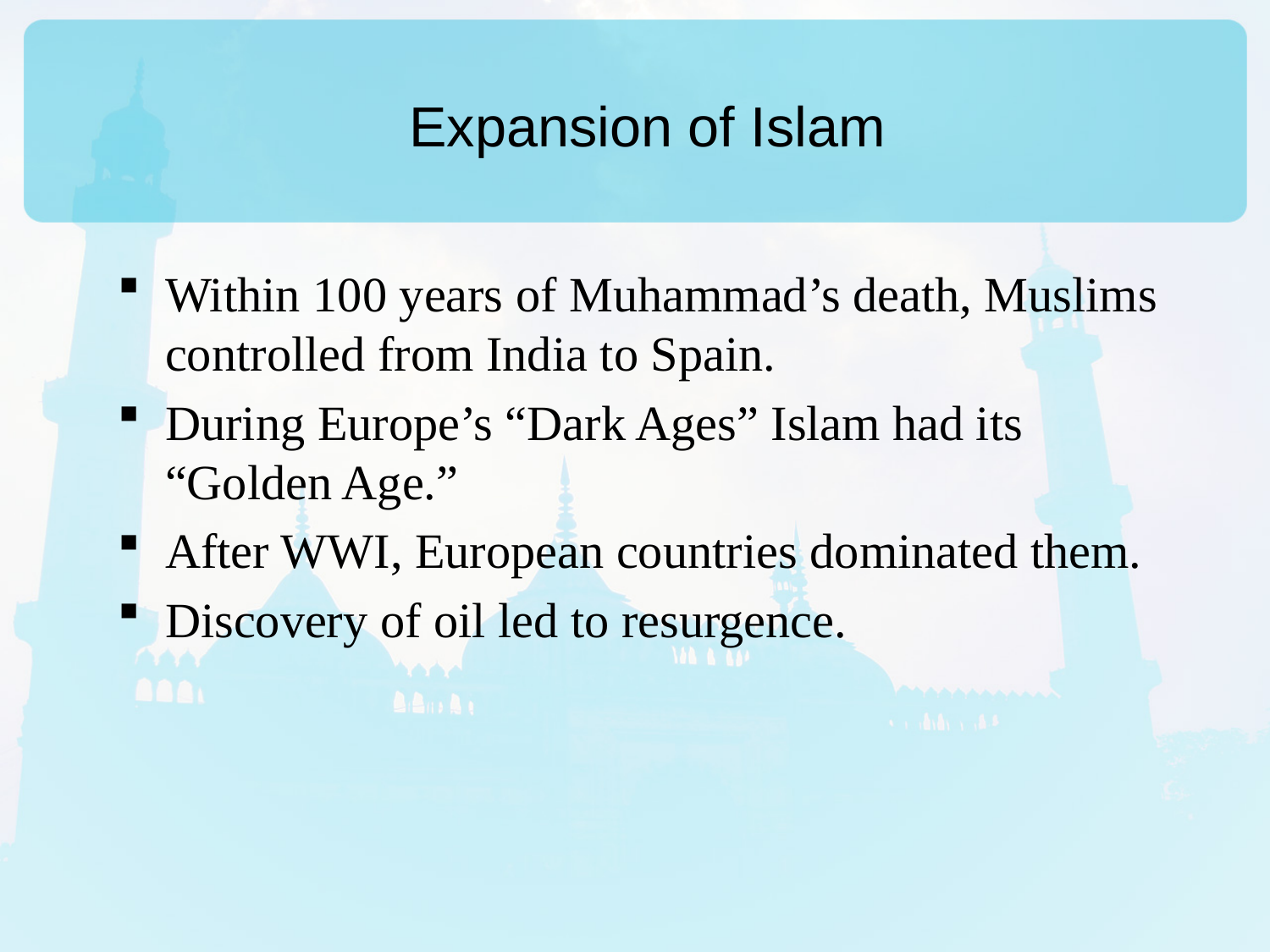

# Expansion of Islam

Within 100 years of Muhammad’s death, Muslims controlled from India to Spain.
During Europe’s “Dark Ages” Islam had its “Golden Age.”
After WWI, European countries dominated them.
Discovery of oil led to resurgence.